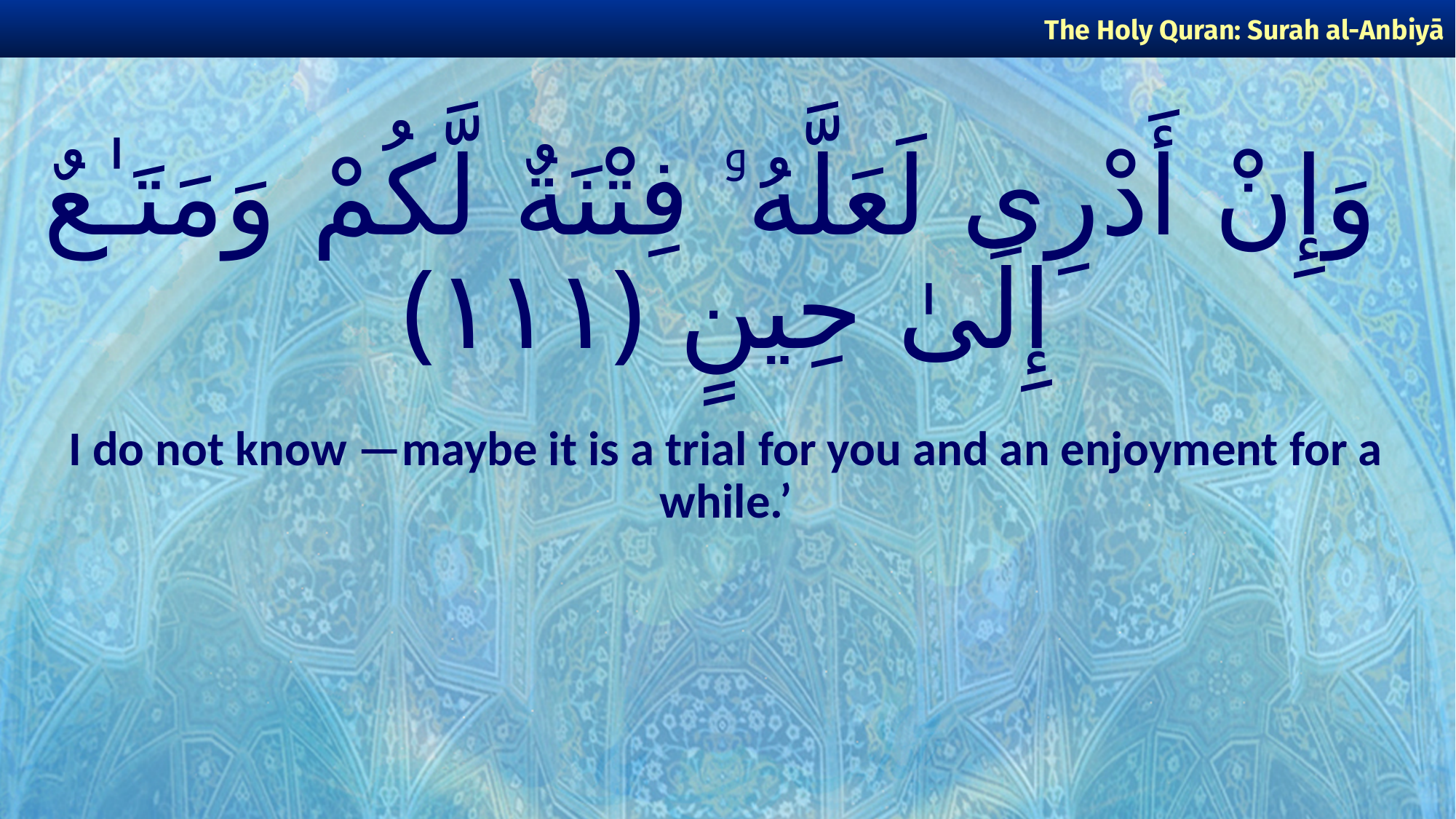

The Holy Quran: Surah al-Anbiyā
# وَإِنْ أَدْرِى لَعَلَّهُۥ فِتْنَةٌ لَّكُمْ وَمَتَـٰعٌ إِلَىٰ حِينٍ ﴿١١١﴾
I do not know —maybe it is a trial for you and an enjoyment for a while.’